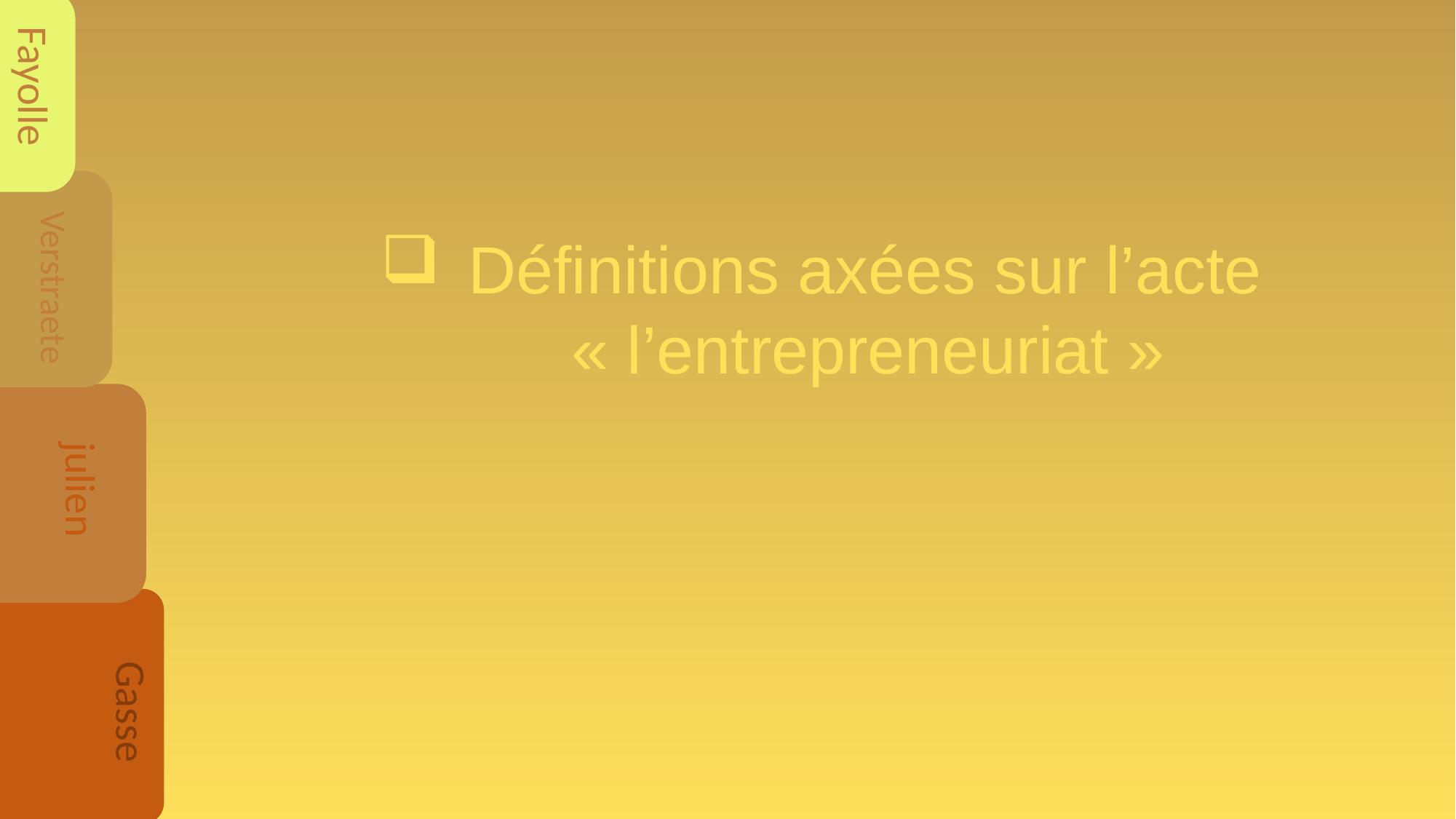

julien
l’entrepreneuriat « est considéré comme un instrument clé permettant d’améliorer la compétitivité entre les nations, de favoriser la croissance économique et d’accroitre les possibilités d’emploi »

Fayolle
« l’entrepreneuriat c’est le processus par lequel des personnes pensent à des entreprises qu’elles pourraient créer, prennent connaissance de la démarche à suivre pour devenir un entrepreneur et se lancer dans la création et le démarrage d’une entreprise »

l’entrepreneuriat s’entend comme « l’appropriation et la gestion des ressources humaines et matérielles, pour créer, développer et implanter des solutions
permettant de répondre aux besoins des individus »
         Gasse

« l’entrepreneuriat est un phénomène combinant un individu et une
organisation. L’un se définit par rapport à l’autre »
  Verstraete
 Définitions axées sur l’acte
    « l’entrepreneuriat »